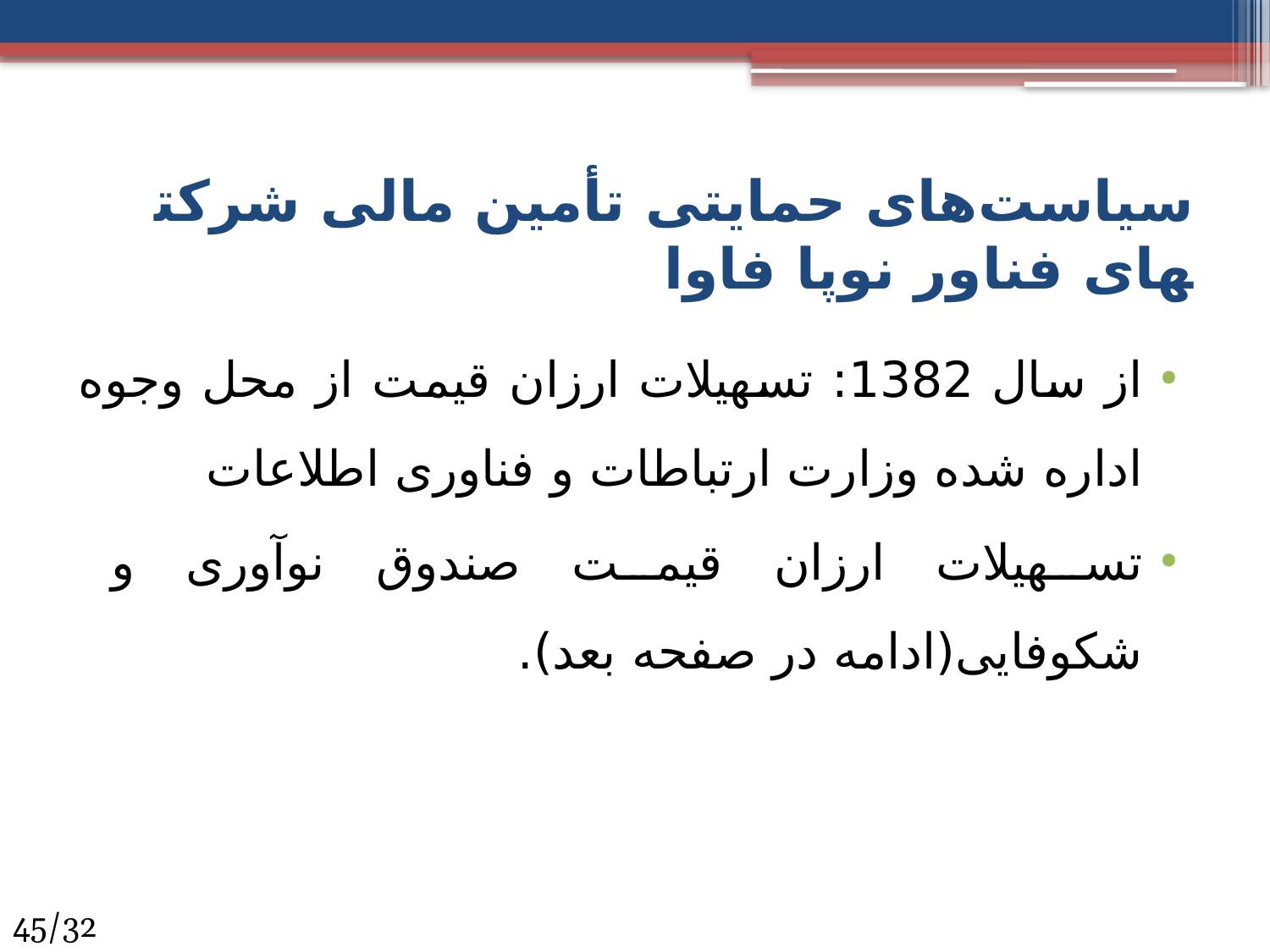

# سیاست‌های حمایتی تأمین مالی شرکت­های فناور نوپا فاوا
از سال 1382: تسهیلات ارزان قیمت از محل وجوه اداره شده وزارت ارتباطات و فناوری اطلاعات
تسهیلات ارزان قیمت صندوق نوآوری و شکوفایی(ادامه در صفحه بعد).

45/32